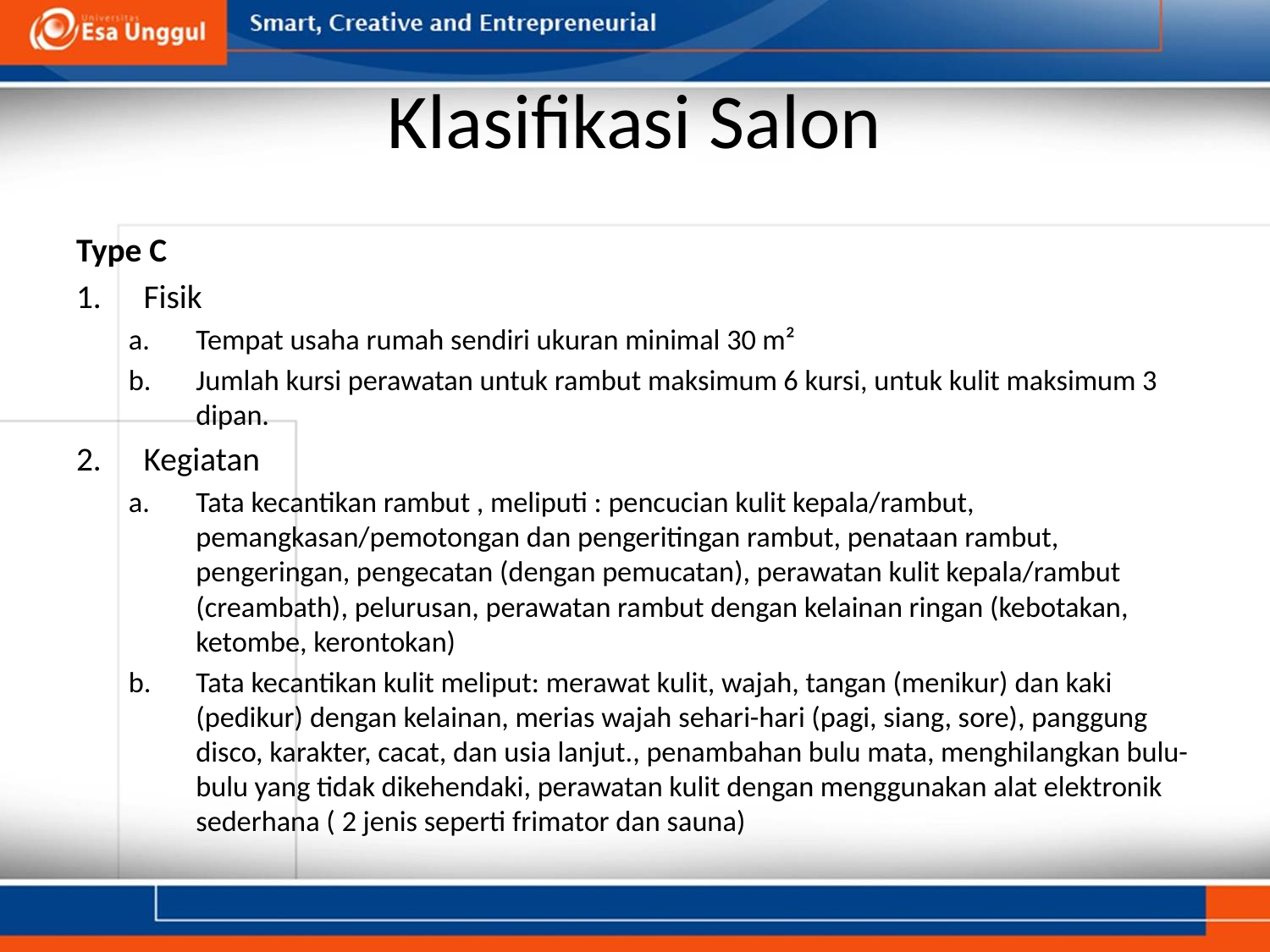

# Klasifikasi Salon
Type C
Fisik
Tempat usaha rumah sendiri ukuran minimal 30 m²
Jumlah kursi perawatan untuk rambut maksimum 6 kursi, untuk kulit maksimum 3 dipan.
Kegiatan
Tata kecantikan rambut , meliputi : pencucian kulit kepala/rambut, pemangkasan/pemotongan dan pengeritingan rambut, penataan rambut, pengeringan, pengecatan (dengan pemucatan), perawatan kulit kepala/rambut (creambath), pelurusan, perawatan rambut dengan kelainan ringan (kebotakan, ketombe, kerontokan)
Tata kecantikan kulit meliput: merawat kulit, wajah, tangan (menikur) dan kaki (pedikur) dengan kelainan, merias wajah sehari-hari (pagi, siang, sore), panggung disco, karakter, cacat, dan usia lanjut., penambahan bulu mata, menghilangkan bulu-bulu yang tidak dikehendaki, perawatan kulit dengan menggunakan alat elektronik sederhana ( 2 jenis seperti frimator dan sauna)